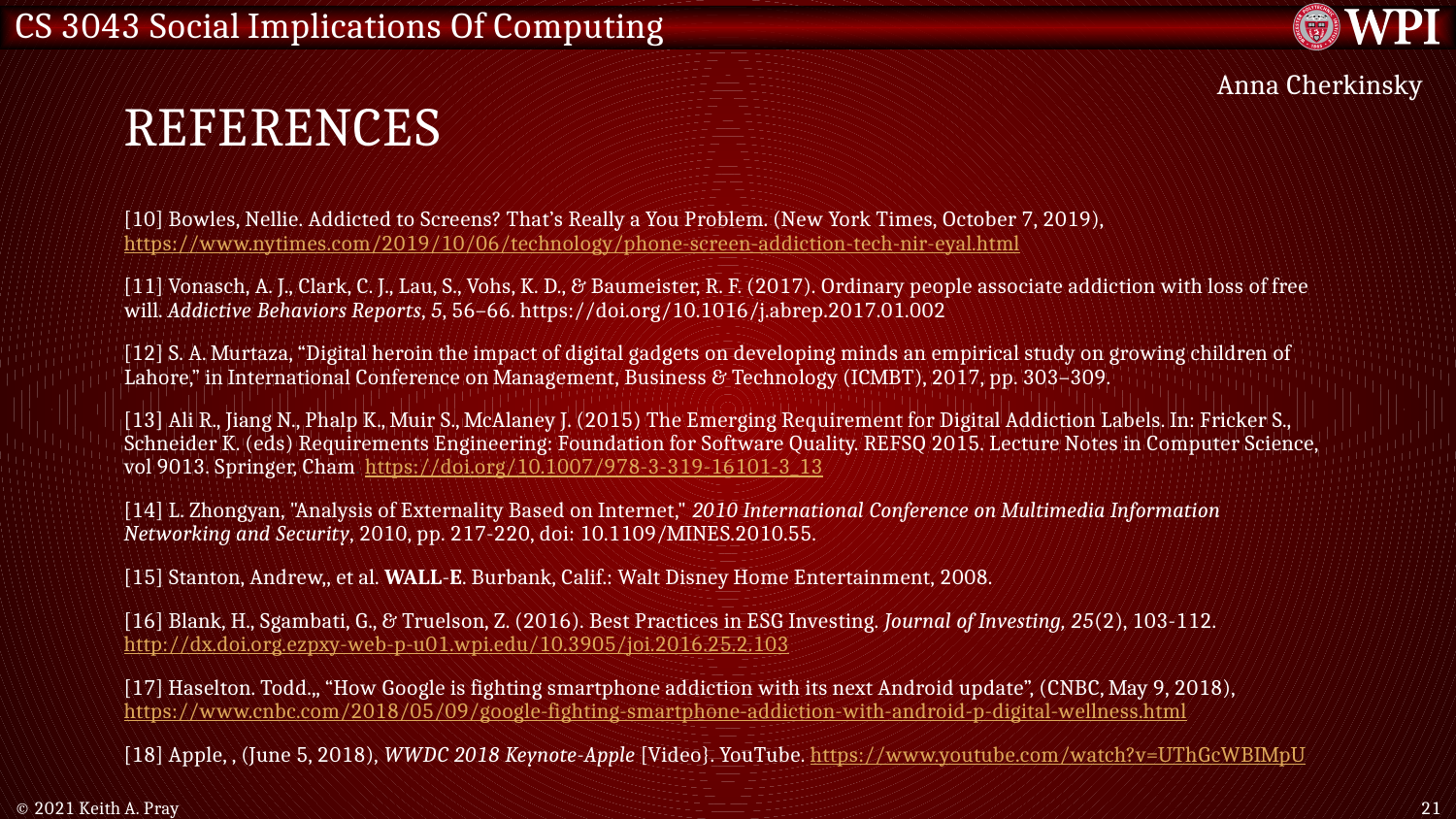

# References
Anna Cherkinsky
[10] Bowles, Nellie. Addicted to Screens? That’s Really a You Problem. (New York Times, October 7, 2019), https://www.nytimes.com/2019/10/06/technology/phone-screen-addiction-tech-nir-eyal.html
[11] Vonasch, A. J., Clark, C. J., Lau, S., Vohs, K. D., & Baumeister, R. F. (2017). Ordinary people associate addiction with loss of free will. Addictive Behaviors Reports, 5, 56–66. https://doi.org/10.1016/j.abrep.2017.01.002
[12] S. A. Murtaza, “Digital heroin the impact of digital gadgets on developing minds an empirical study on growing children of Lahore,” in International Conference on Management, Business & Technology (ICMBT), 2017, pp. 303–309.
[13] Ali R., Jiang N., Phalp K., Muir S., McAlaney J. (2015) The Emerging Requirement for Digital Addiction Labels. In: Fricker S., Schneider K. (eds) Requirements Engineering: Foundation for Software Quality. REFSQ 2015. Lecture Notes in Computer Science, vol 9013. Springer, Cham. https://doi.org/10.1007/978-3-319-16101-3_13
[14] L. Zhongyan, "Analysis of Externality Based on Internet," 2010 International Conference on Multimedia Information Networking and Security, 2010, pp. 217-220, doi: 10.1109/MINES.2010.55.
[15] Stanton, Andrew,, et al. WALL-E. Burbank, Calif.: Walt Disney Home Entertainment, 2008.
[16] Blank, H., Sgambati, G., & Truelson, Z. (2016). Best Practices in ESG Investing. Journal of Investing, 25(2), 103-112. http://dx.doi.org.ezpxy-web-p-u01.wpi.edu/10.3905/joi.2016.25.2.103
[17] Haselton. Todd.,, “How Google is fighting smartphone addiction with its next Android update”, (CNBC, May 9, 2018), https://www.cnbc.com/2018/05/09/google-fighting-smartphone-addiction-with-android-p-digital-wellness.html
[18] Apple, , (June 5, 2018), WWDC 2018 Keynote-Apple [Video}. YouTube. https://www.youtube.com/watch?v=UThGcWBIMpU

© 2021 Keith A. Pray
21